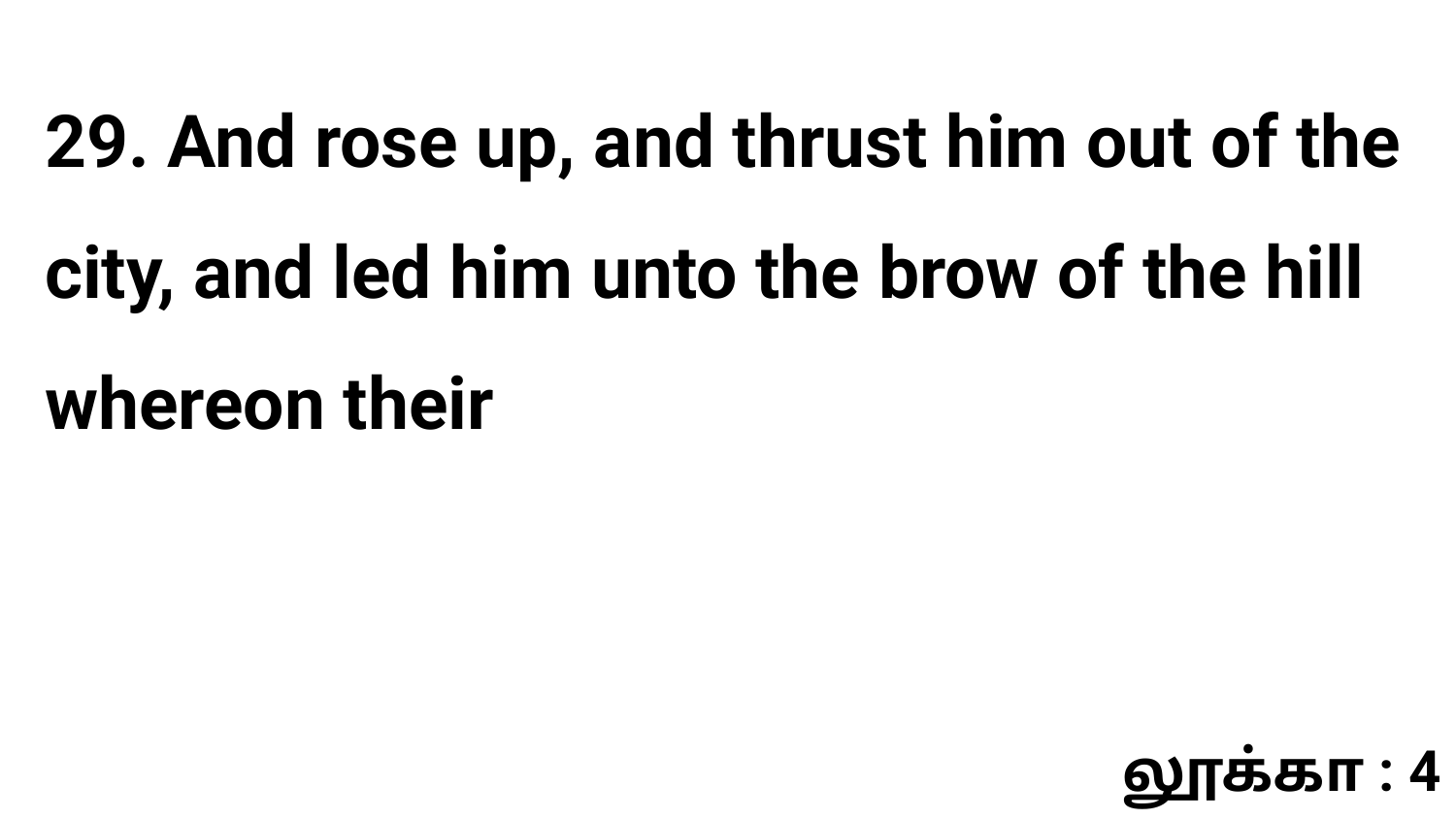

29. And rose up, and thrust him out of the city, and led him unto the brow of the hill whereon their
லூக்கா : 4